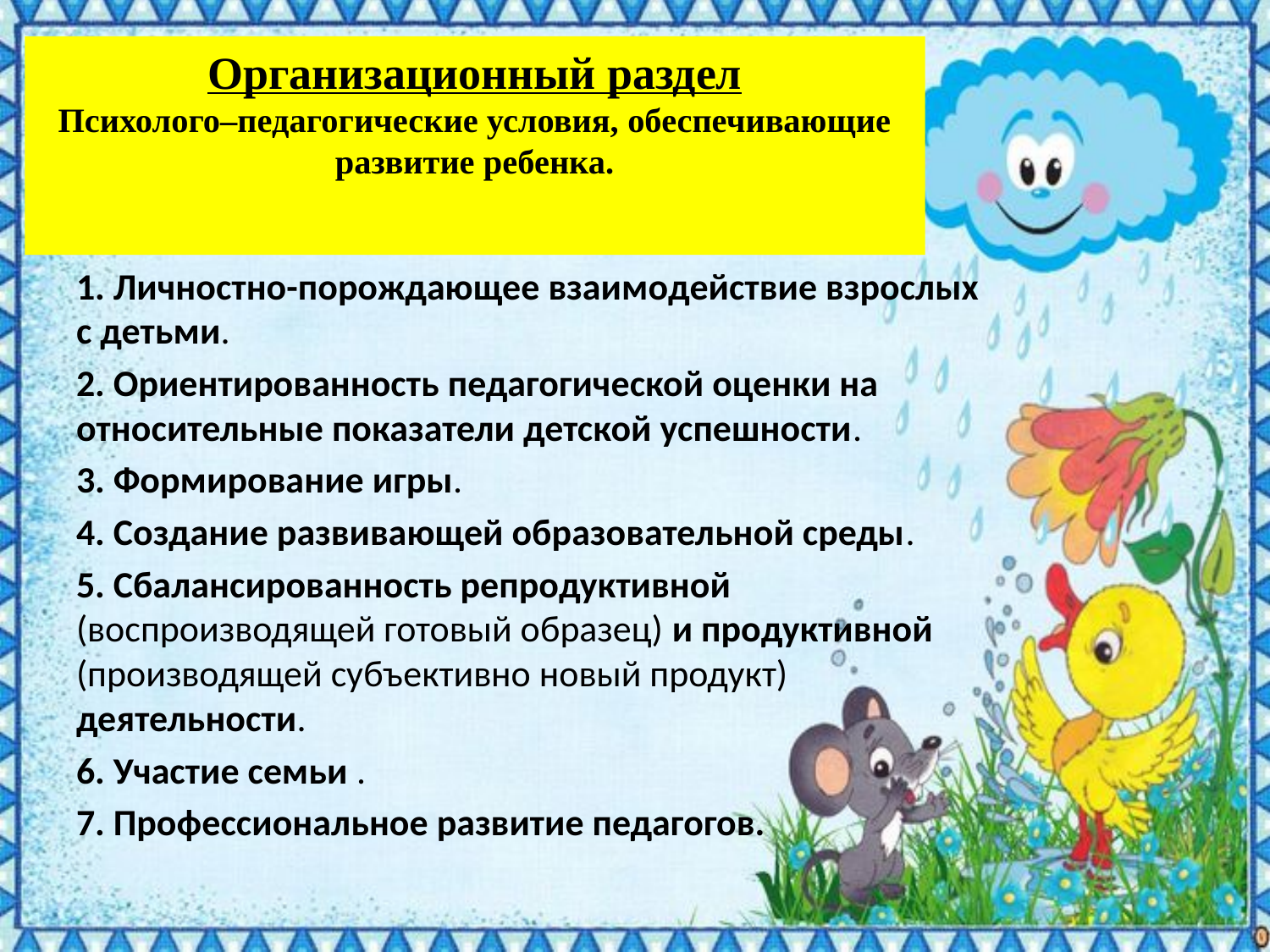

# Организационный раздел Психолого–педагогические условия, обеспечивающие развитие ребенка.
1. Личностно-порождающее взаимодействие взрослых с детьми.
2. Ориентированность педагогической оценки на относительные показатели детской успешности.
3. Формирование игры.
4. Создание развивающей образовательной среды.
5. Сбалансированность репродуктивной (воспроизводящей готовый образец) и продуктивной (производящей субъективно новый продукт) деятельности.
6. Участие семьи .
7. Профессиональное развитие педагогов.